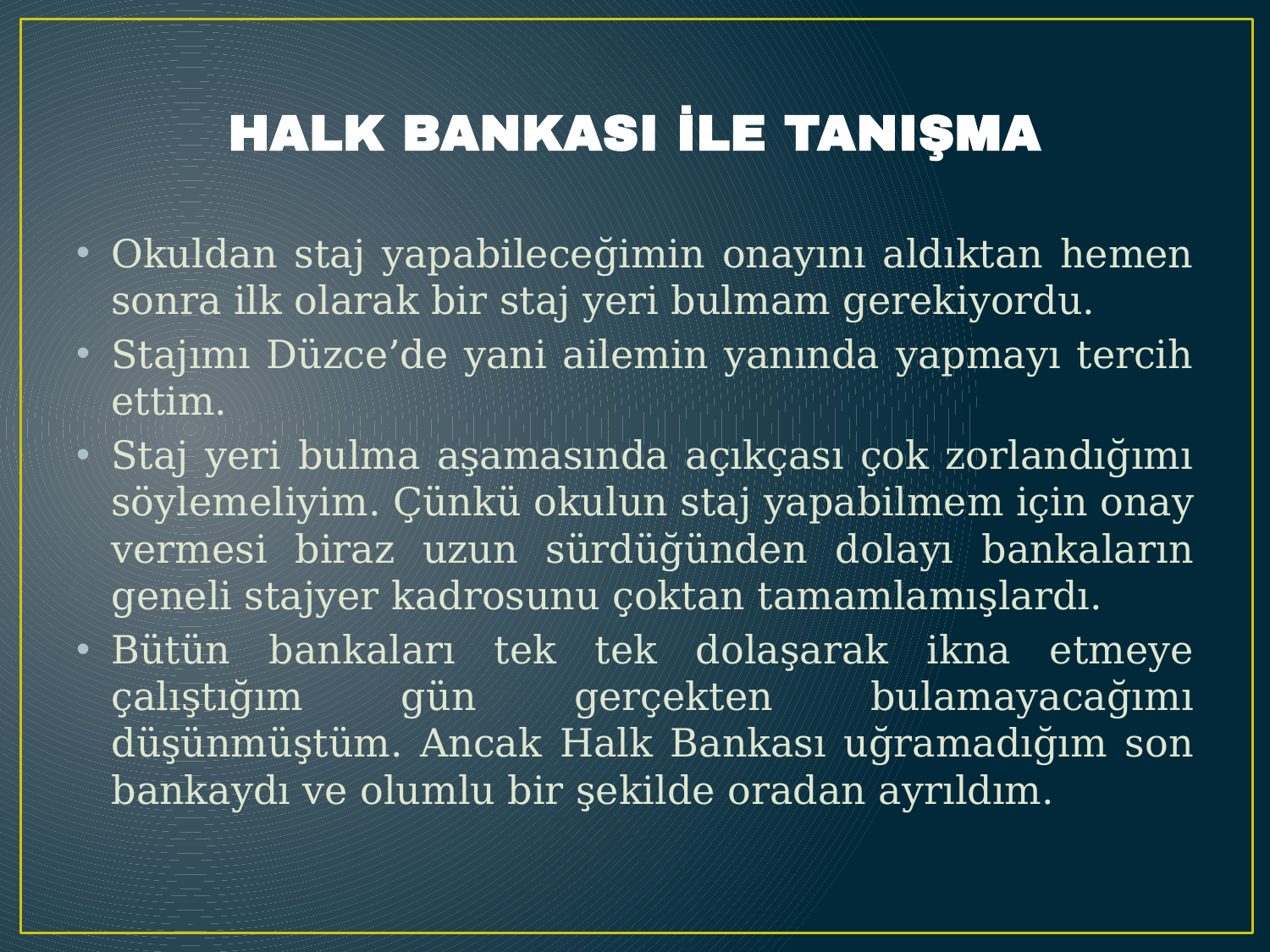

# HALK BANKASI İLE TANIŞMA
Okuldan staj yapabileceğimin onayını aldıktan hemen sonra ilk olarak bir staj yeri bulmam gerekiyordu.
Stajımı Düzce’de yani ailemin yanında yapmayı tercih ettim.
Staj yeri bulma aşamasında açıkçası çok zorlandığımı söylemeliyim. Çünkü okulun staj yapabilmem için onay vermesi biraz uzun sürdüğünden dolayı bankaların geneli stajyer kadrosunu çoktan tamamlamışlardı.
Bütün bankaları tek tek dolaşarak ikna etmeye çalıştığım gün gerçekten bulamayacağımı düşünmüştüm. Ancak Halk Bankası uğramadığım son bankaydı ve olumlu bir şekilde oradan ayrıldım.